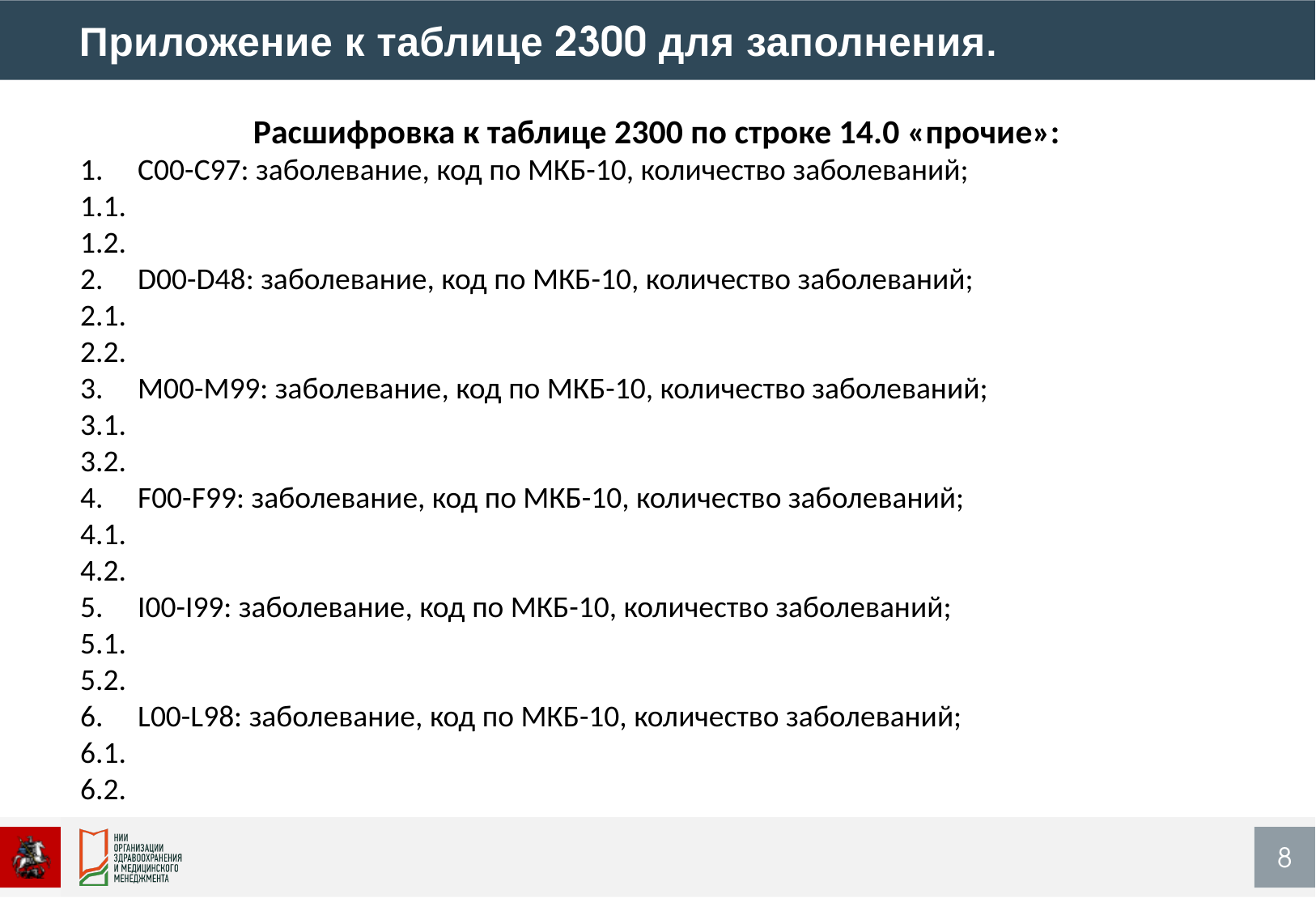

Приложение к таблице 2300 для заполнения.
Расшифровка к таблице 2300 по строке 14.0 «прочие»:
1.     C00-C97: заболевание, код по МКБ-10, количество заболеваний;
1.1.
1.2.
2.     D00-D48: заболевание, код по МКБ-10, количество заболеваний;
2.1.
2.2.
3.     M00-M99: заболевание, код по МКБ-10, количество заболеваний;
3.1.
3.2.
4.     F00-F99: заболевание, код по МКБ-10, количество заболеваний;
4.1.
4.2.
5.     I00-I99: заболевание, код по МКБ-10, количество заболеваний;
5.1.
5.2.
6.     L00-L98: заболевание, код по МКБ-10, количество заболеваний;
6.1.
6.2.